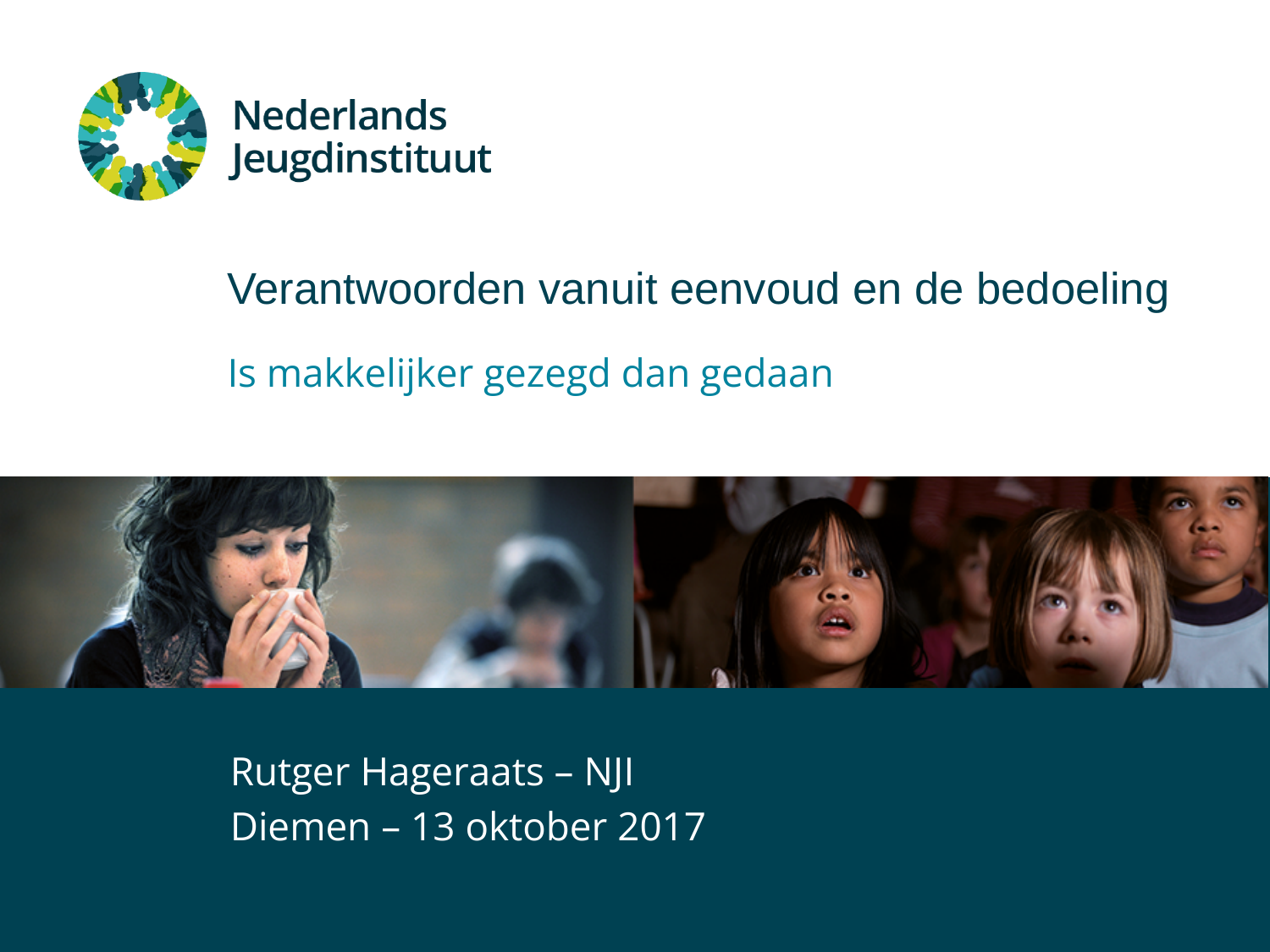

# Verantwoorden vanuit eenvoud en de bedoeling
Is makkelijker gezegd dan gedaan
Rutger Hageraats – NJI
Diemen – 13 oktober 2017